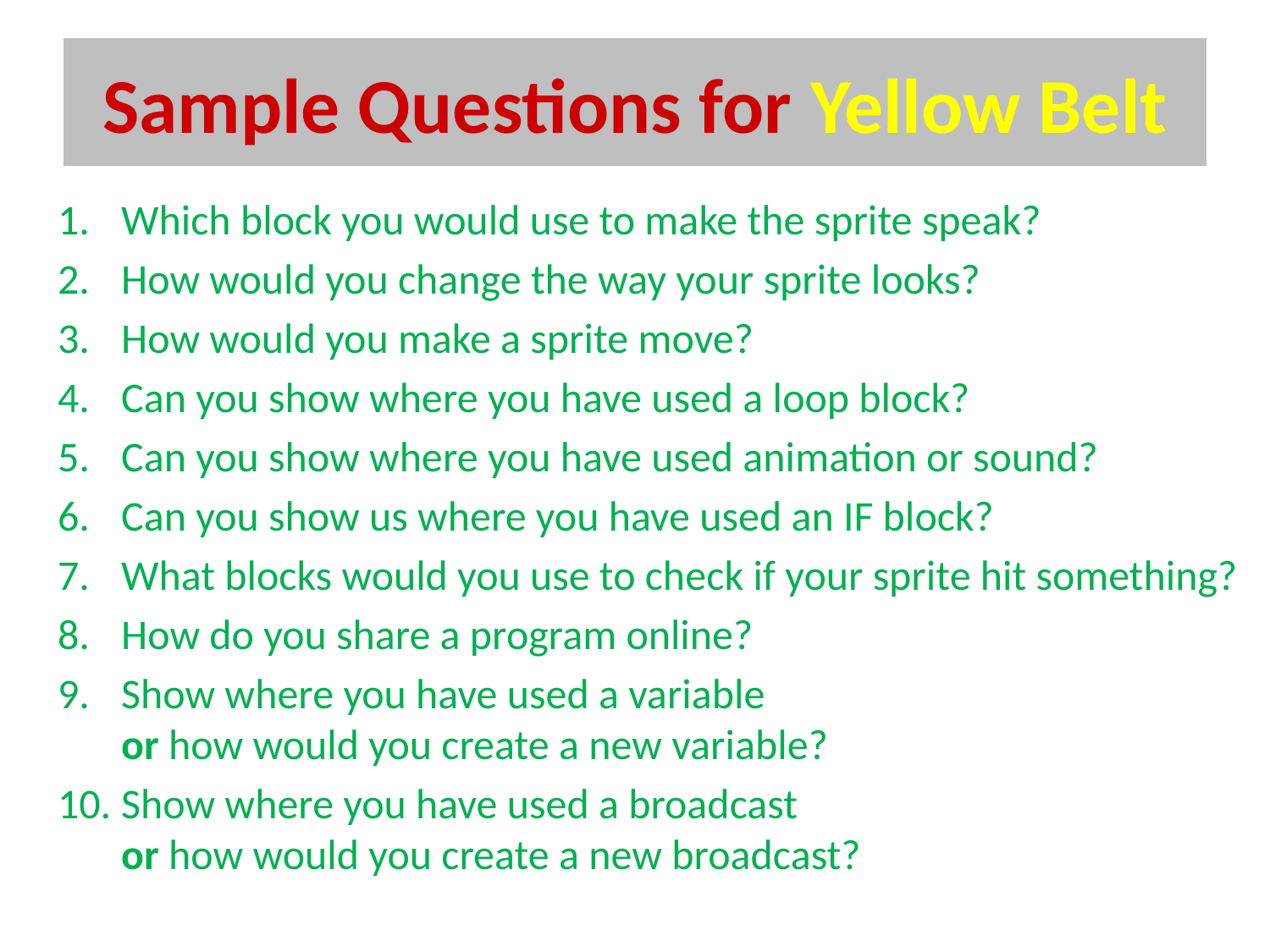

# Sample Questions for Yellow Belt
Which block you would use to make the sprite speak?
How would you change the way your sprite looks?
How would you make a sprite move?
Can you show where you have used a loop block?
Can you show where you have used animation or sound?
Can you show us where you have used an IF block?
What blocks would you use to check if your sprite hit something?
How do you share a program online?
Show where you have used a variable
or how would you create a new variable?
Show where you have used a broadcast
or how would you create a new broadcast?